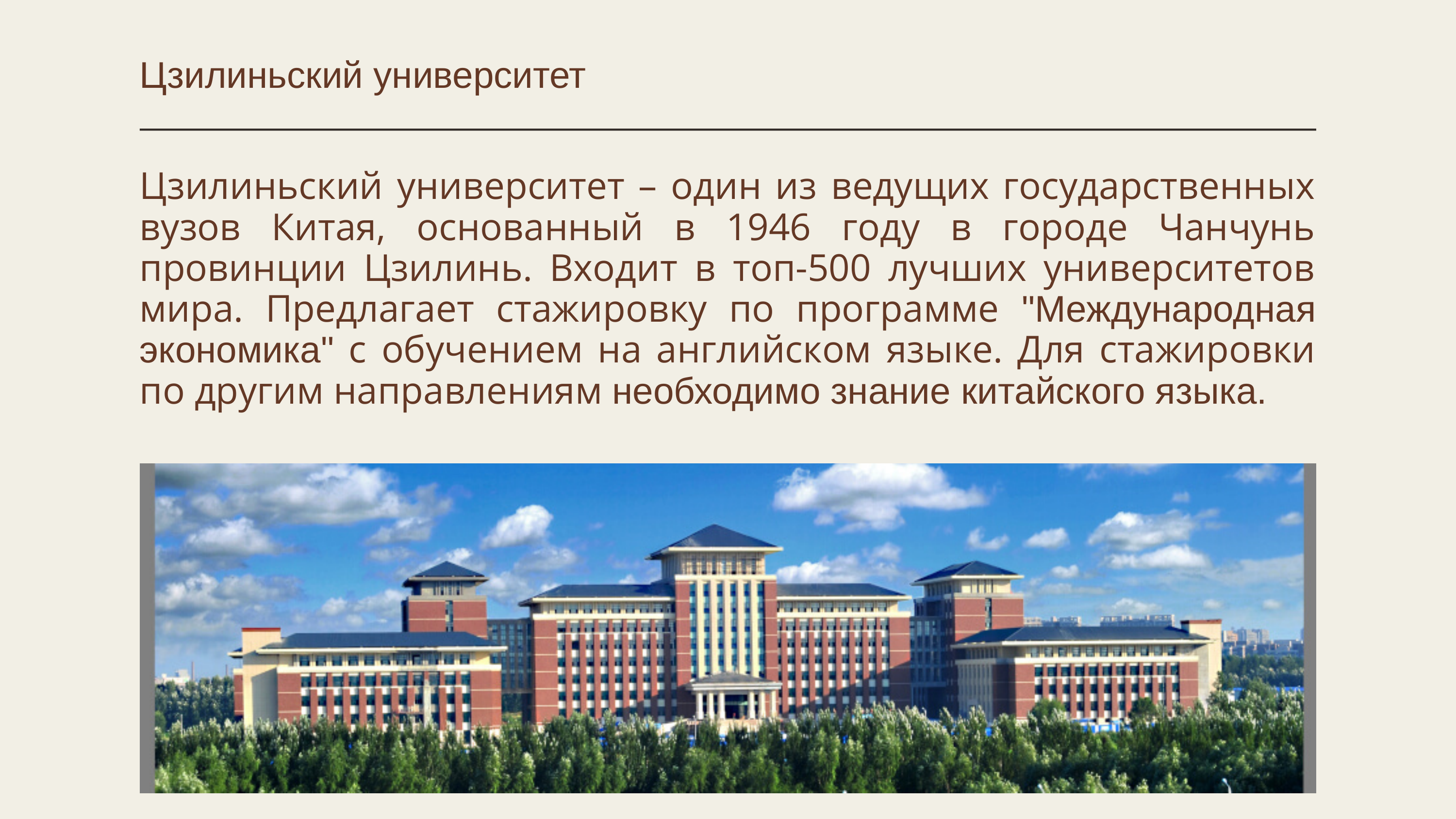

Цзилиньский университет

Цзилиньский университет – один из ведущих государственных вузов Китая, основанный в 1946 году в городе Чанчунь провинции Цзилинь. Входит в топ-500 лучших университетов мира. Предлагает стажировку по программе "Международная экономика" с обучением на английском языке. Для стажировки по другим направлениям необходимо знание китайского языка.